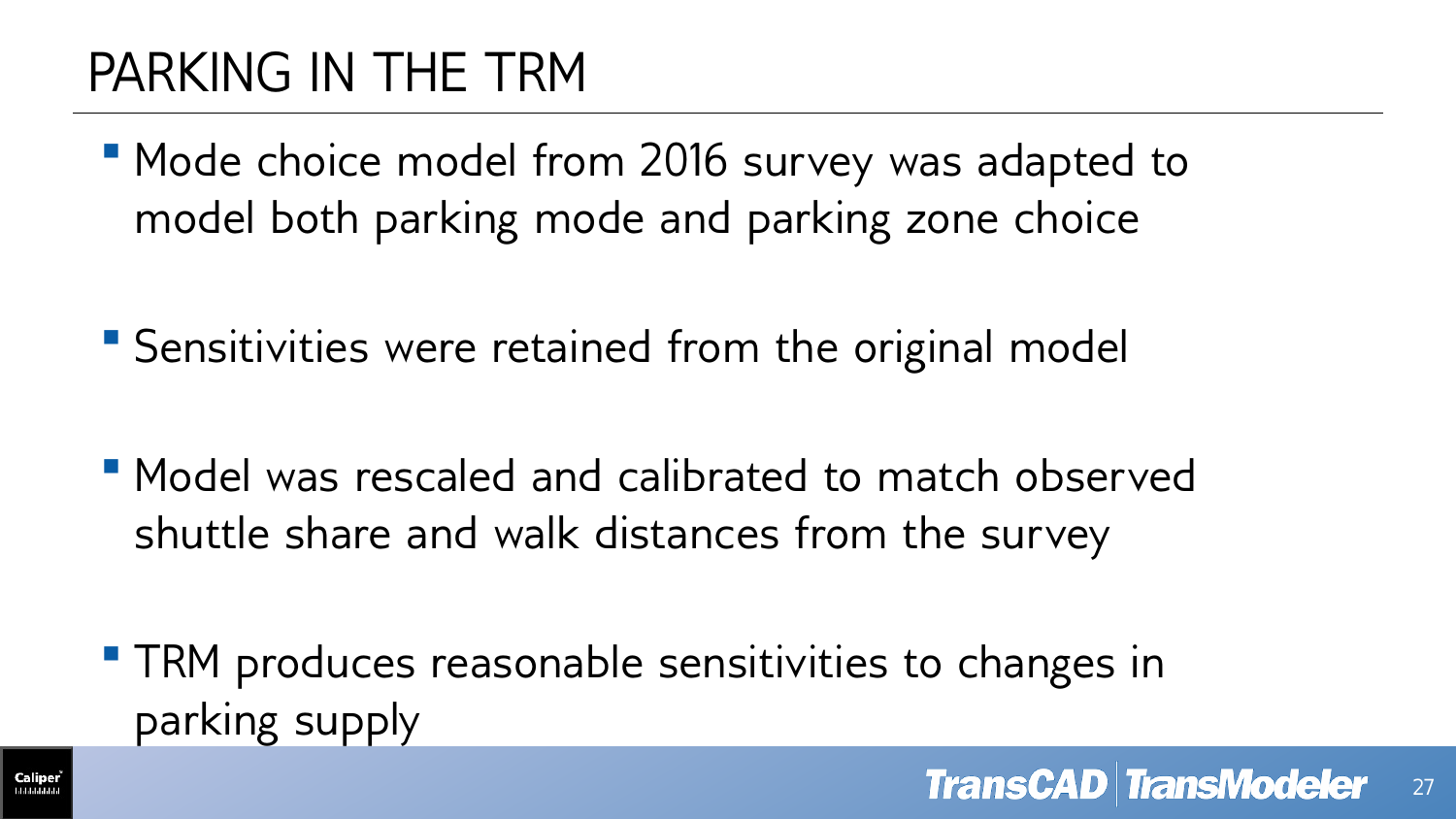

# Parking in the TRM
Mode choice model from 2016 survey was adapted to model both parking mode and parking zone choice

Sensitivities were retained from the original model

Model was rescaled and calibrated to match observed shuttle share and walk distances from the survey

TRM produces reasonable sensitivities to changes in parking supply
 27